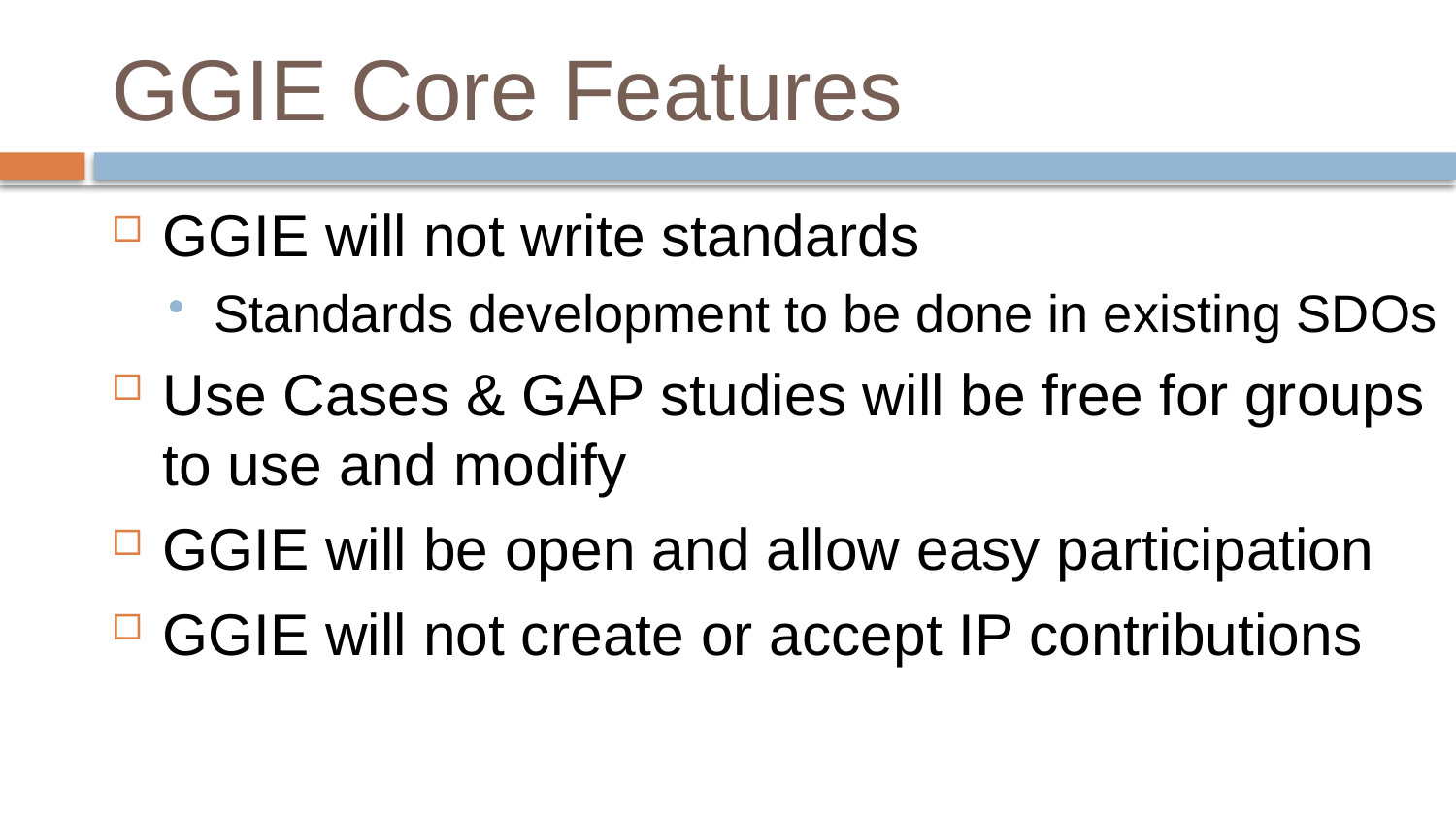

# GGIE Core Features
GGIE will not write standards
Standards development to be done in existing SDOs
Use Cases & GAP studies will be free for groups to use and modify
GGIE will be open and allow easy participation
GGIE will not create or accept IP contributions